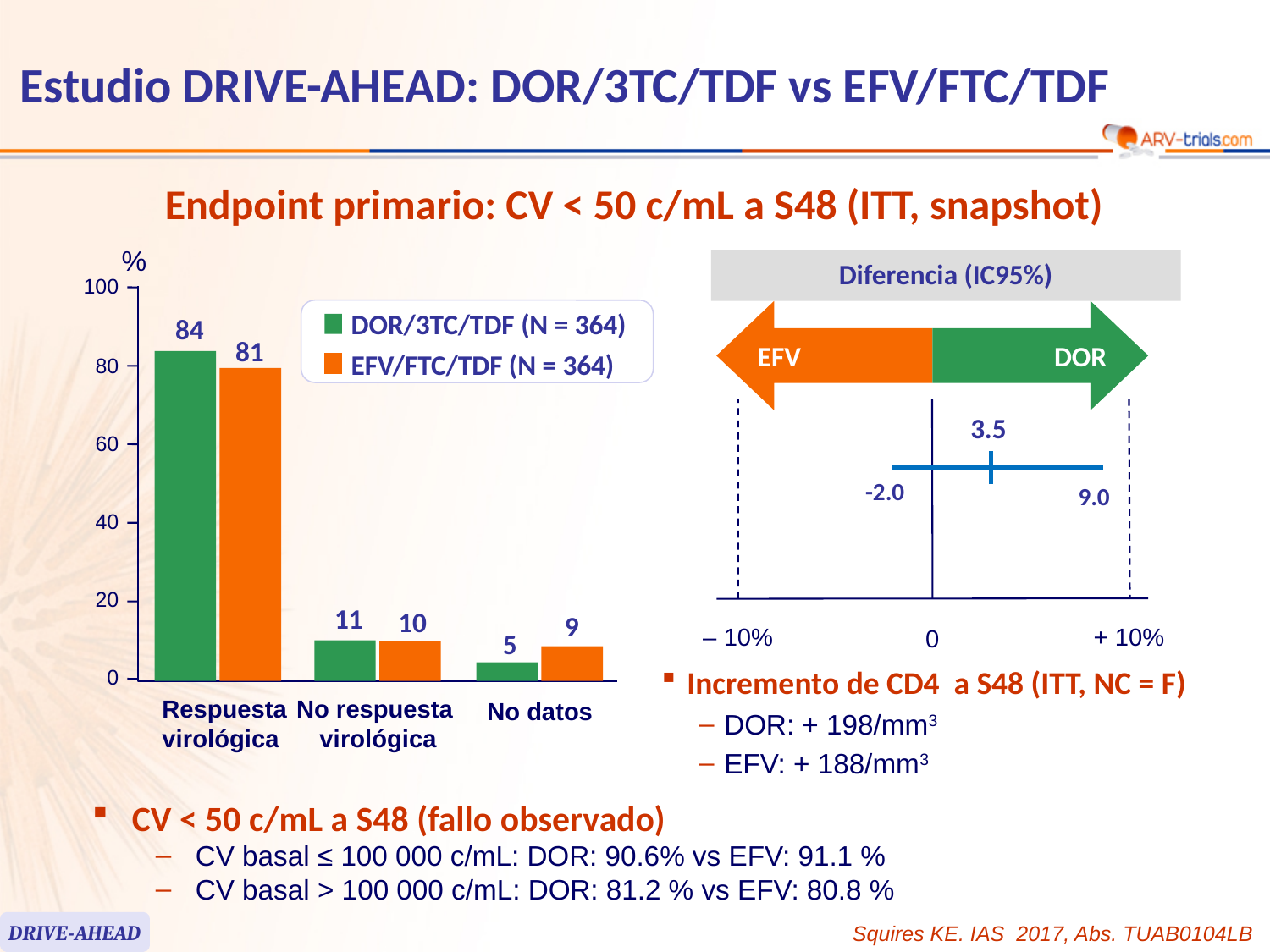

58
# Estudio DRIVE-AHEAD: DOR/3TC/TDF vs EFV/FTC/TDF
Endpoint primario: CV < 50 c/mL a S48 (ITT, snapshot)
%
100

DOR/3TC/TDF (N = 364)
84

81

80

60

40

20
11

10
9
5

0

Respuesta
virológica
No respuesta
virológica
No datos
Diferencia (IC95%)
EFV
DOR

3.5
-2.0
9.0
‒ 10%
0
+ 10%

EFV/FTC/TDF (N = 364)
Incremento de CD4  a S48 (ITT, NC = F)
DOR: + 198/mm3
EFV: + 188/mm3
CV < 50 c/mL a S48 (fallo observado)
CV basal ≤ 100 000 c/mL: DOR: 90.6% vs EFV: 91.1 %
CV basal > 100 000 c/mL: DOR: 81.2 % vs EFV: 80.8 %
DRIVE-AHEAD
Squires KE. IAS  2017, Abs. TUAB0104LB